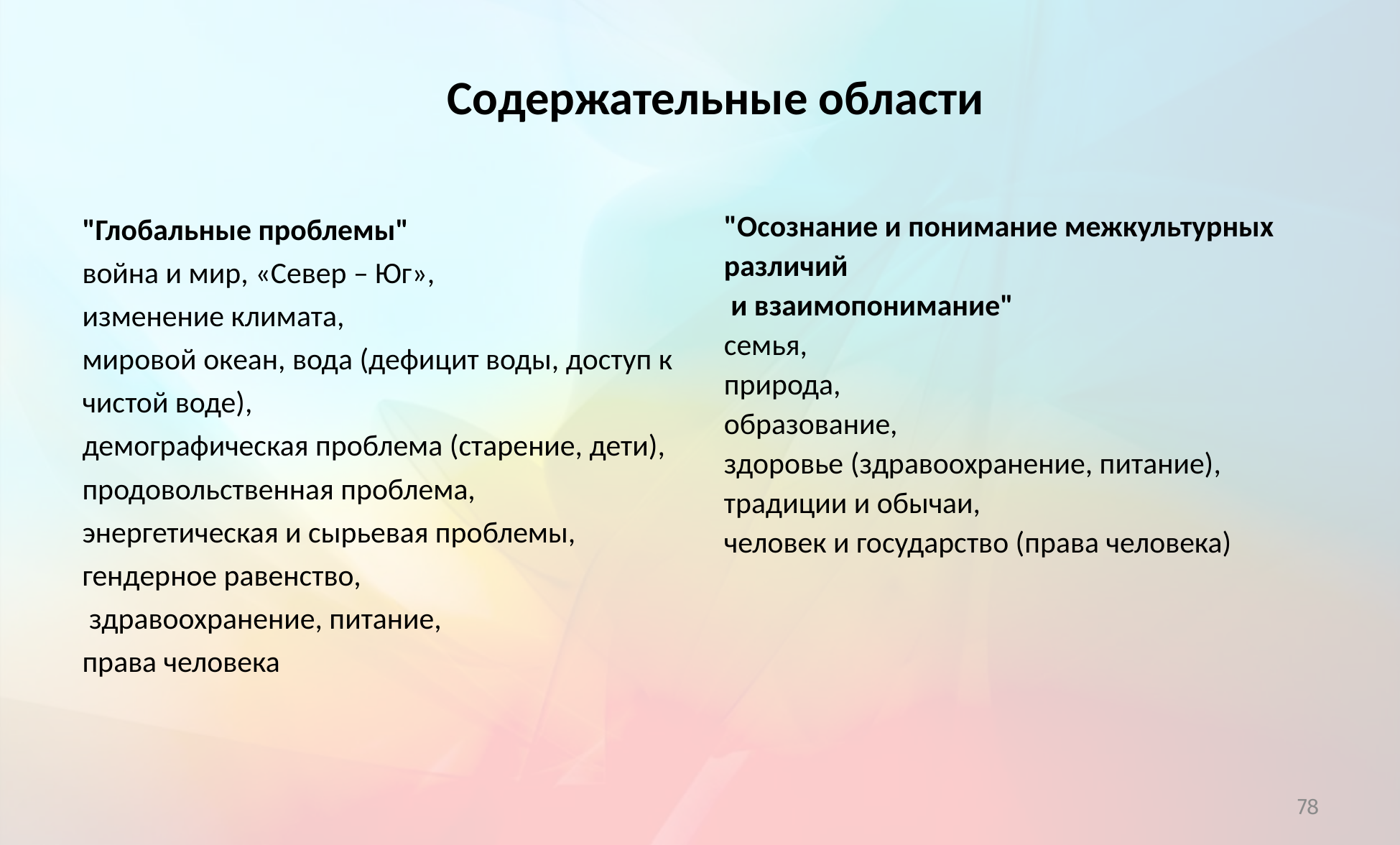

# Содержательные области
"Глобальные проблемы"
война и мир, «Север – Юг»,
изменение климата,
мировой океан, вода (дефицит воды, доступ к чистой воде),
демографическая проблема (старение, дети),
продовольственная проблема,
энергетическая и сырьевая проблемы,
гендерное равенство,
 здравоохранение, питание,
права человека
"Осознание и понимание межкультурных различий
 и взаимопонимание"
семья,
природа,
образование,
здоровье (здравоохранение, питание),
традиции и обычаи,
человек и государство (права человека)

78